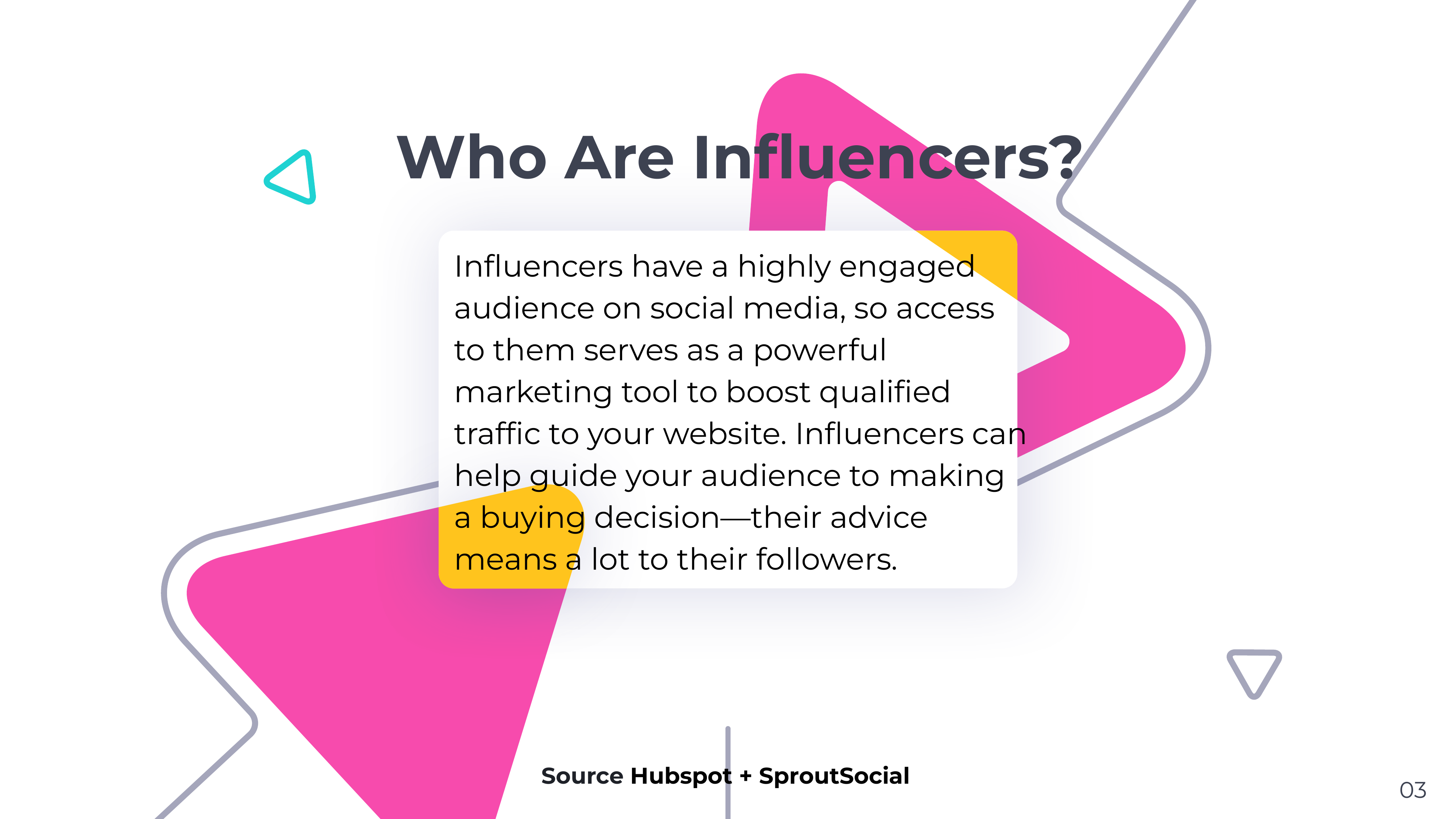

Who Are Influencers?

Influencers have a highly engaged audience on social media, so access to them serves as a powerful marketing tool to boost qualified traffic to your website. Influencers can help guide your audience to making a buying decision—their advice means a lot to their followers.

Source Hubspot + SproutSocial

03